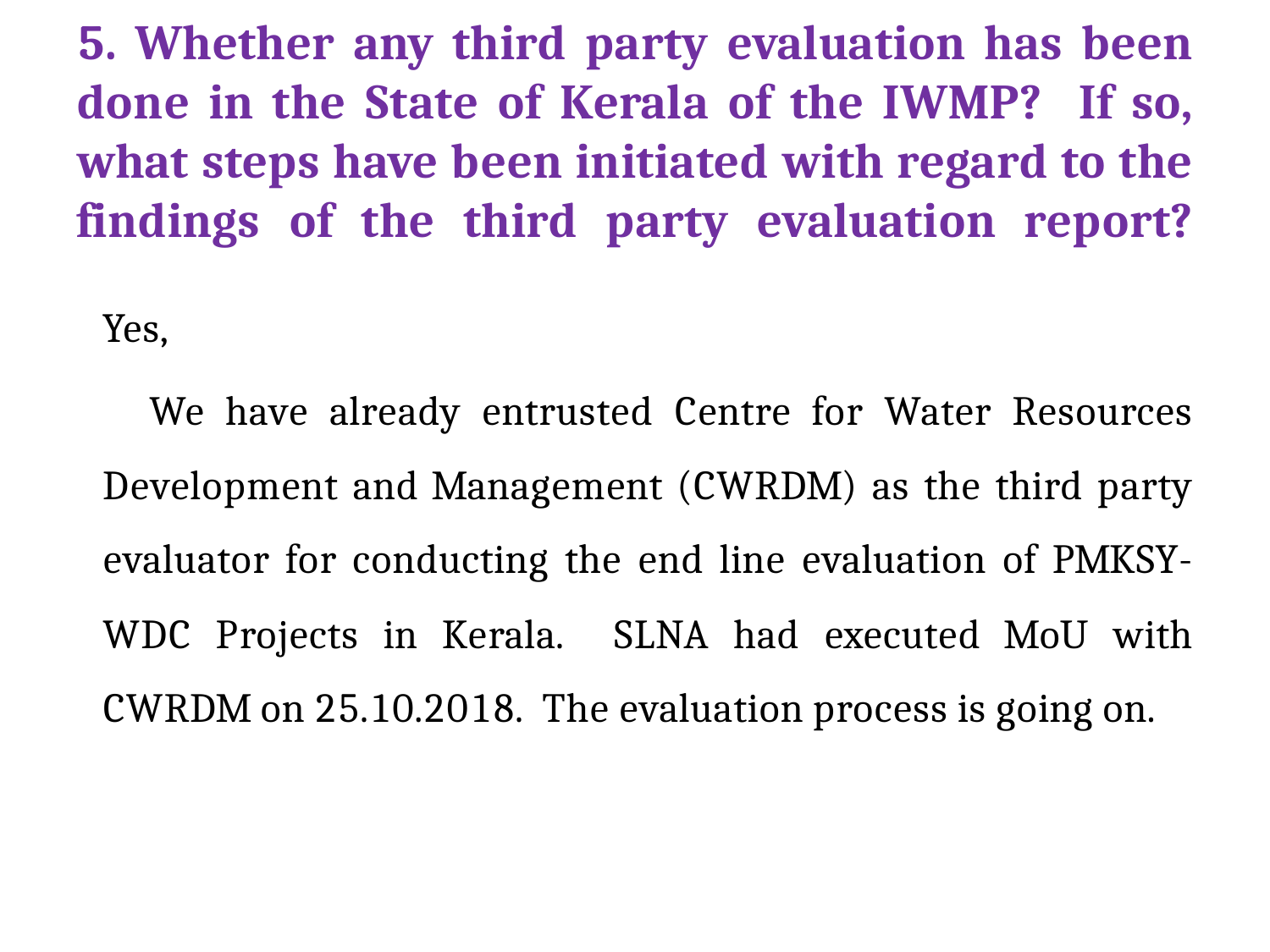

# 5. Whether any third party evaluation has been done in the State of Kerala of the IWMP?  If so, what steps have been initiated with regard to the findings of the third party evaluation report?
	Yes,
    		We have already entrusted Centre for Water Resources Development and Management (CWRDM) as the third party evaluator for conducting the end line evaluation of PMKSY-WDC Projects in Kerala.  SLNA had executed MoU with CWRDM on 25.10.2018.  The evaluation process is going on.